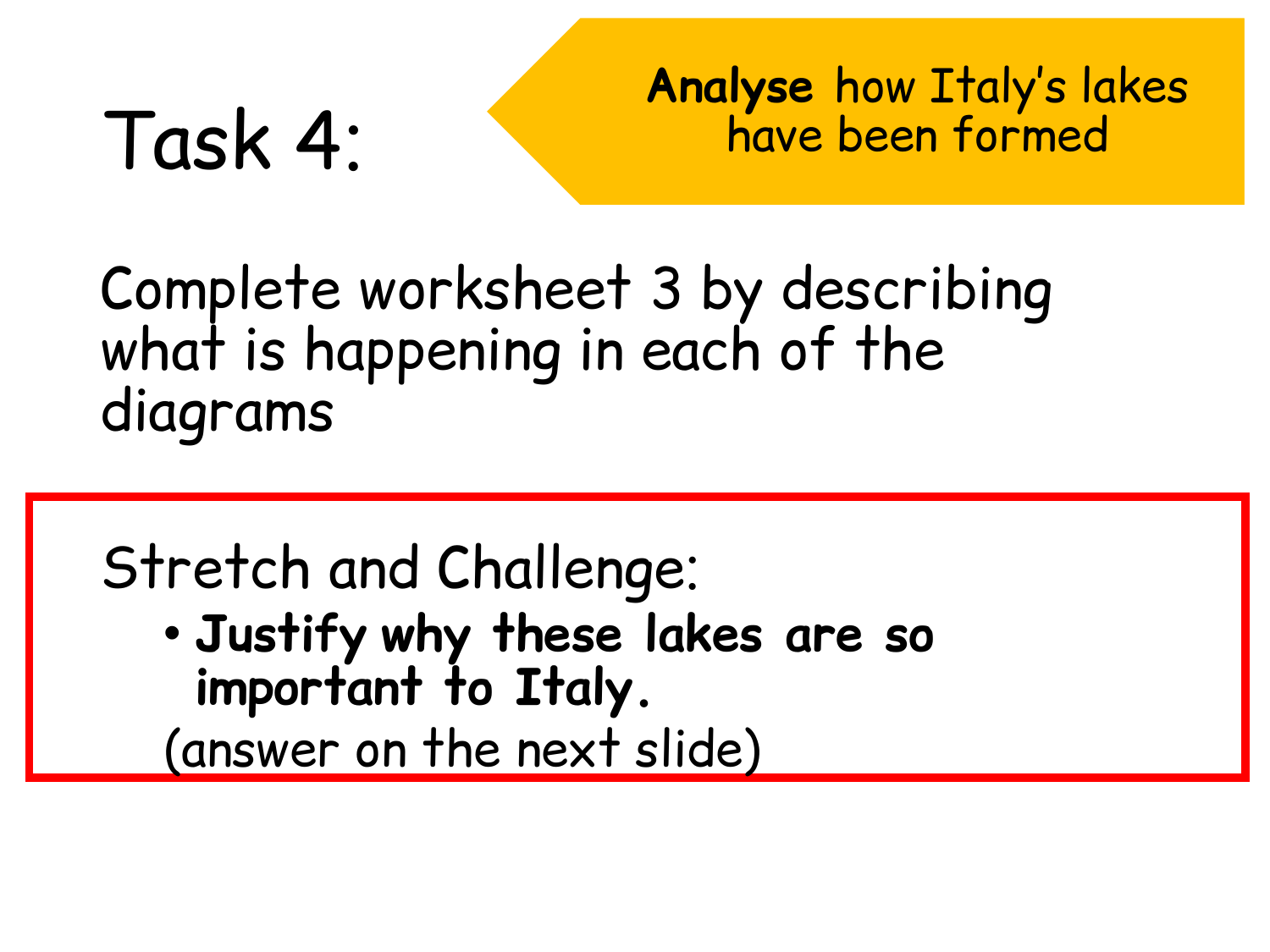

Analyse how Italy’s lakes have been formed
# Task 4:
Complete worksheet 3 by describing what is happening in each of the diagrams

Stretch and Challenge:
Justify why these lakes are so important to Italy.
(answer on the next slide)